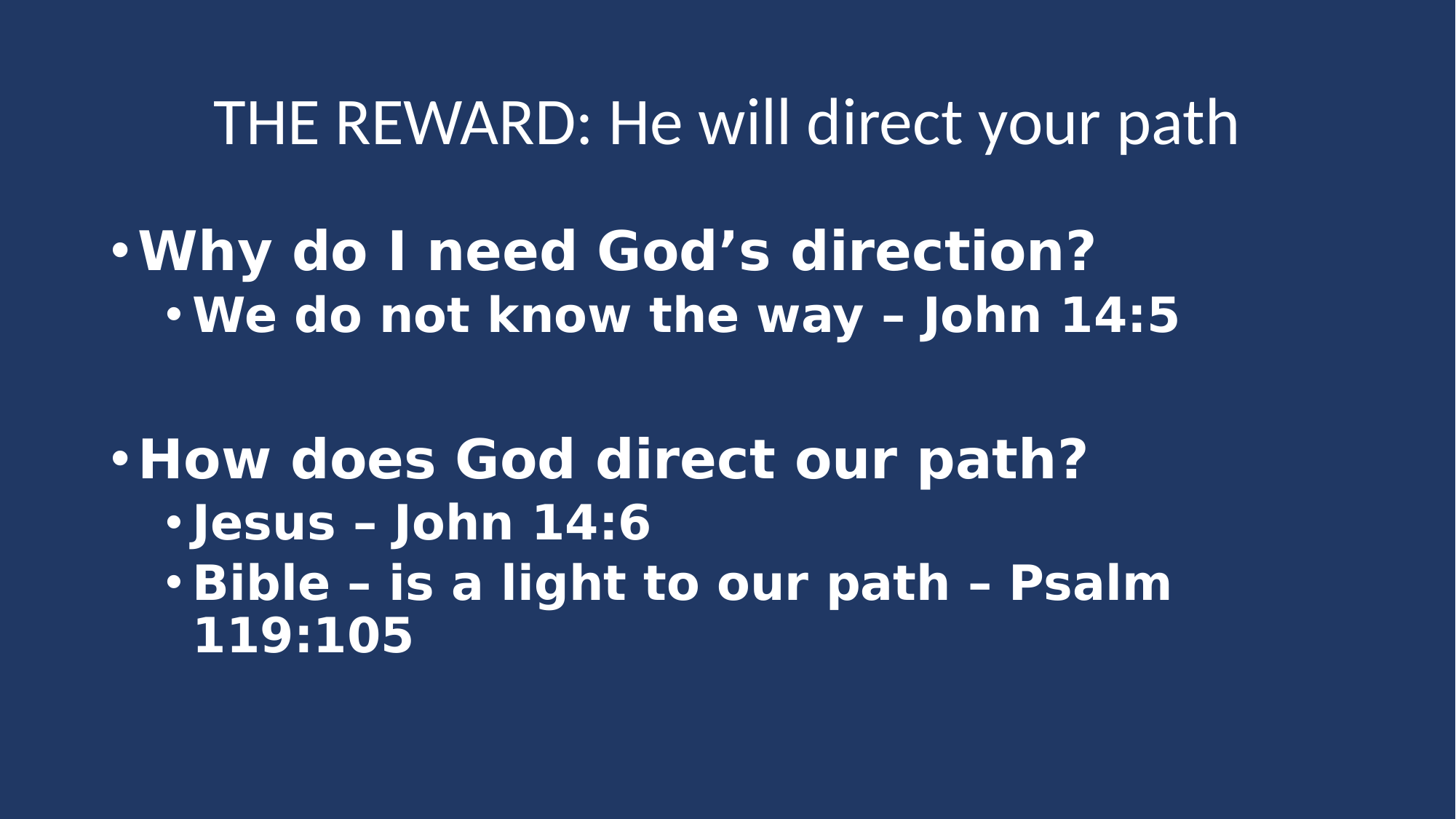

# THE REWARD: He will direct your path
Why do I need God’s direction?
We do not know the way – John 14:5

How does God direct our path?
Jesus – John 14:6
Bible – is a light to our path – Psalm 119:105